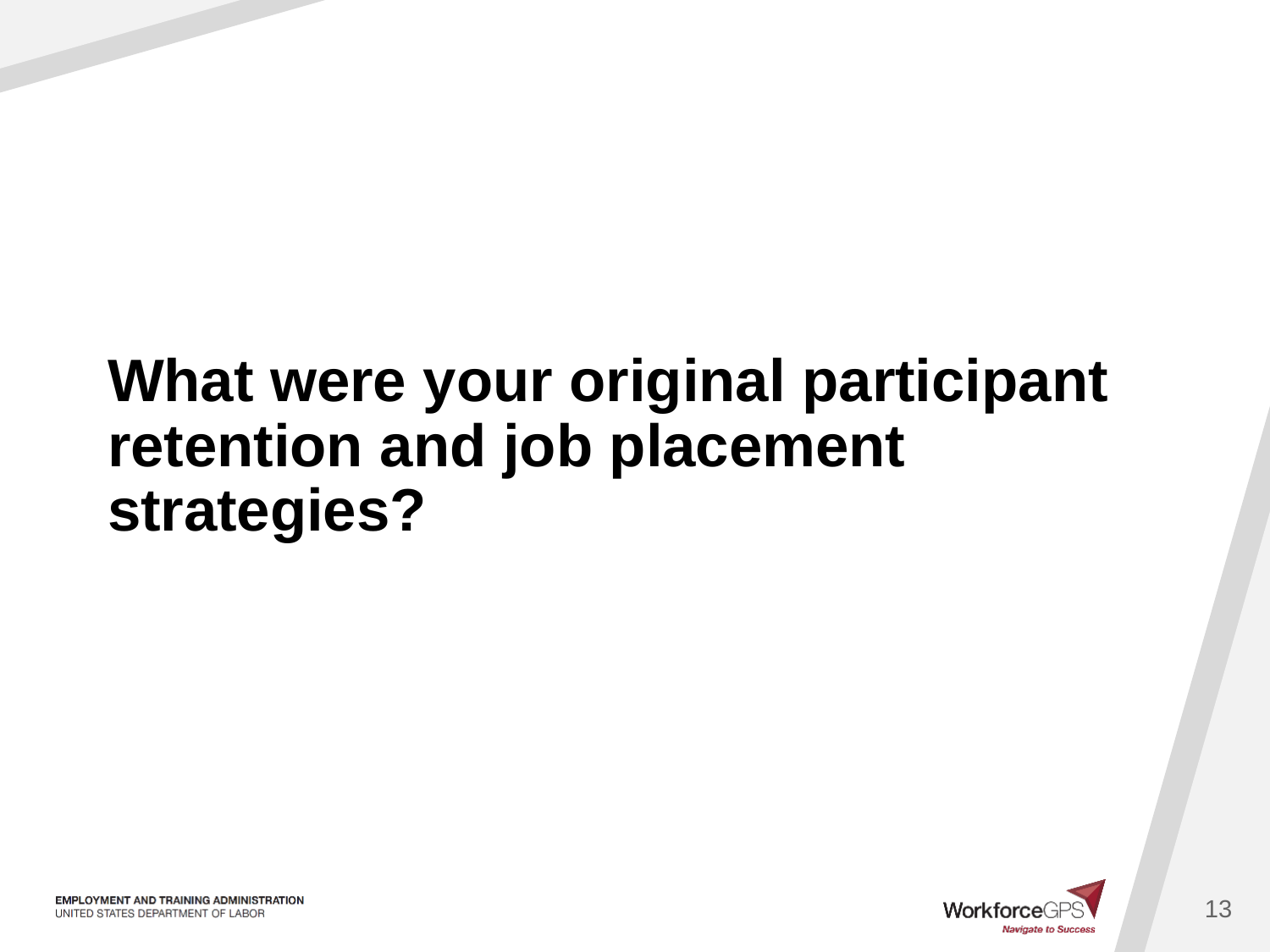

# What were your original participant retention and job placement strategies?
13